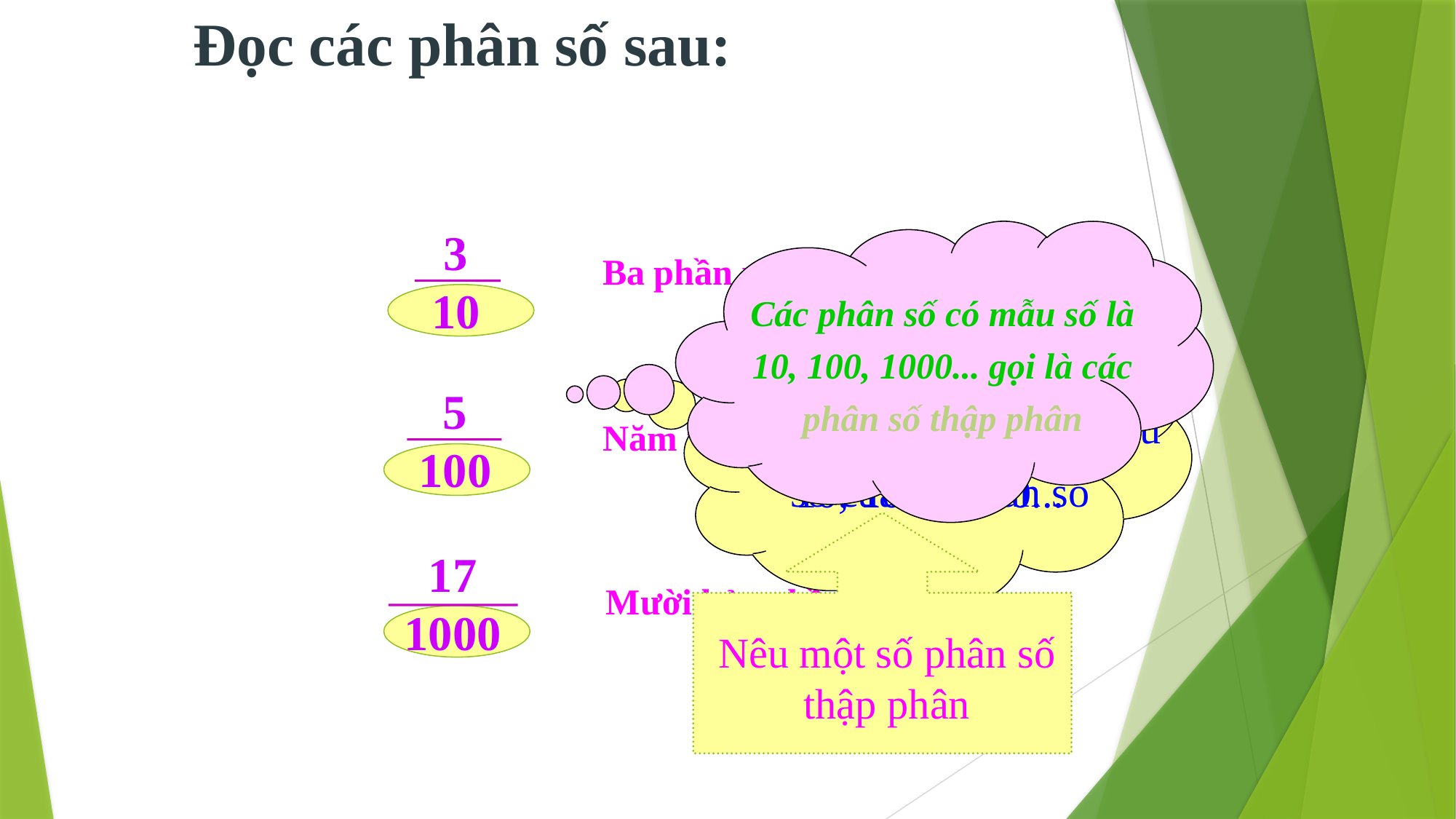

Đọc các phân số sau:
3
10

Ba phần mười
Các phân số có mẫu số là 10, 100, 1000... gọi là các phân số thập phân

5
100

Em có nhận xét gì về mẫu số của ba phân số
Mẫu số là
10; 100; 1000...
Năm phần một trăm

Nêu một số phân số thập phân
17
1000

Mười bảy phần một nghìn